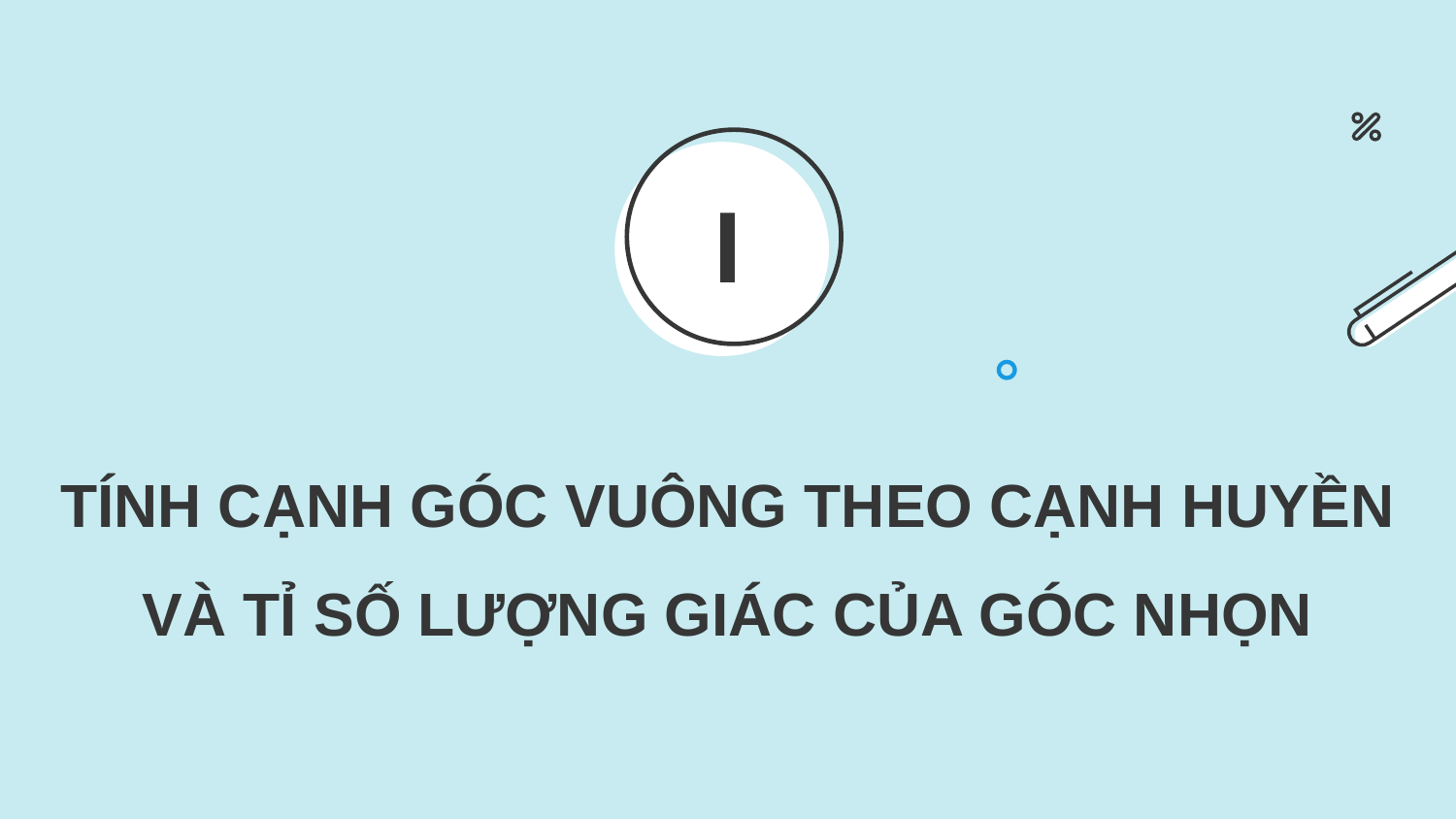

I

# TÍNH CẠNH GÓC VUÔNG THEO CẠNH HUYỀN VÀ TỈ SỐ LƯỢNG GIÁC CỦA GÓC NHỌN